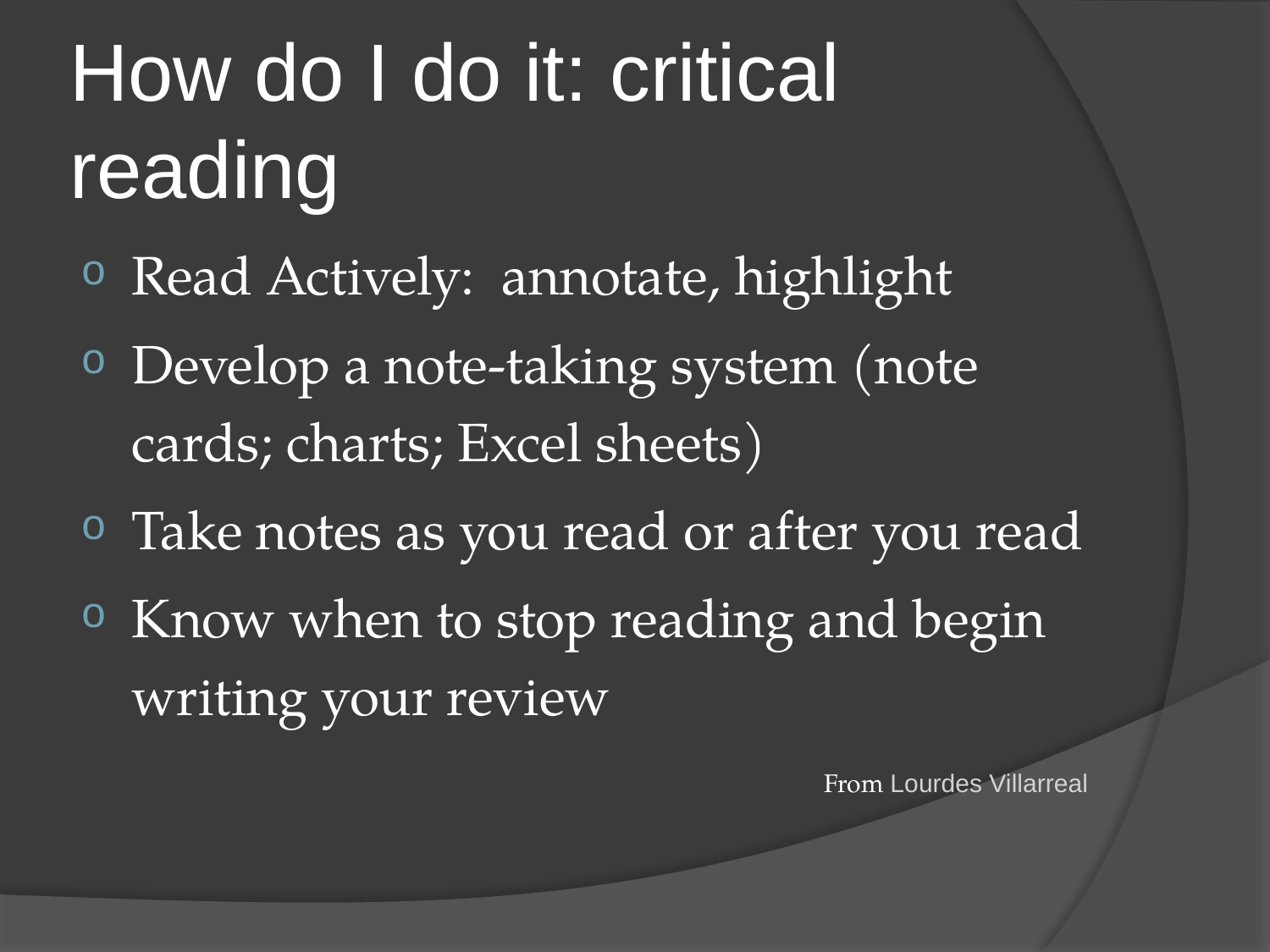

# How do I do it: critical reading
Read Actively:  annotate, highlight
Develop a note-taking system (note cards; charts; Excel sheets)
Take notes as you read or after you read
Know when to stop reading and begin writing your review

From Lourdes Villarreal